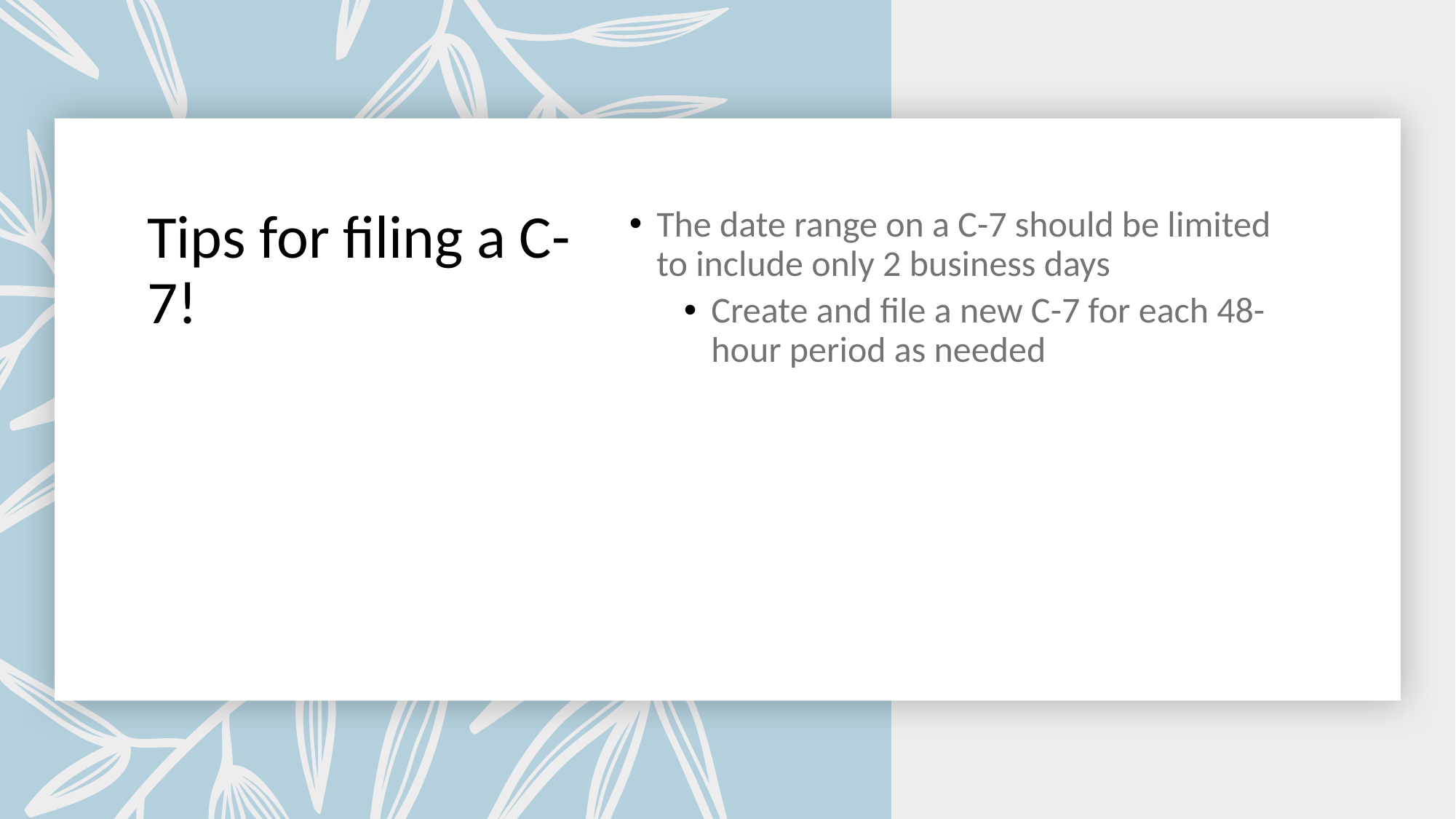

# Tips for filing a C-7!
The date range on a C-7 should be limited to include only 2 business days
Create and file a new C-7 for each 48-hour period as needed